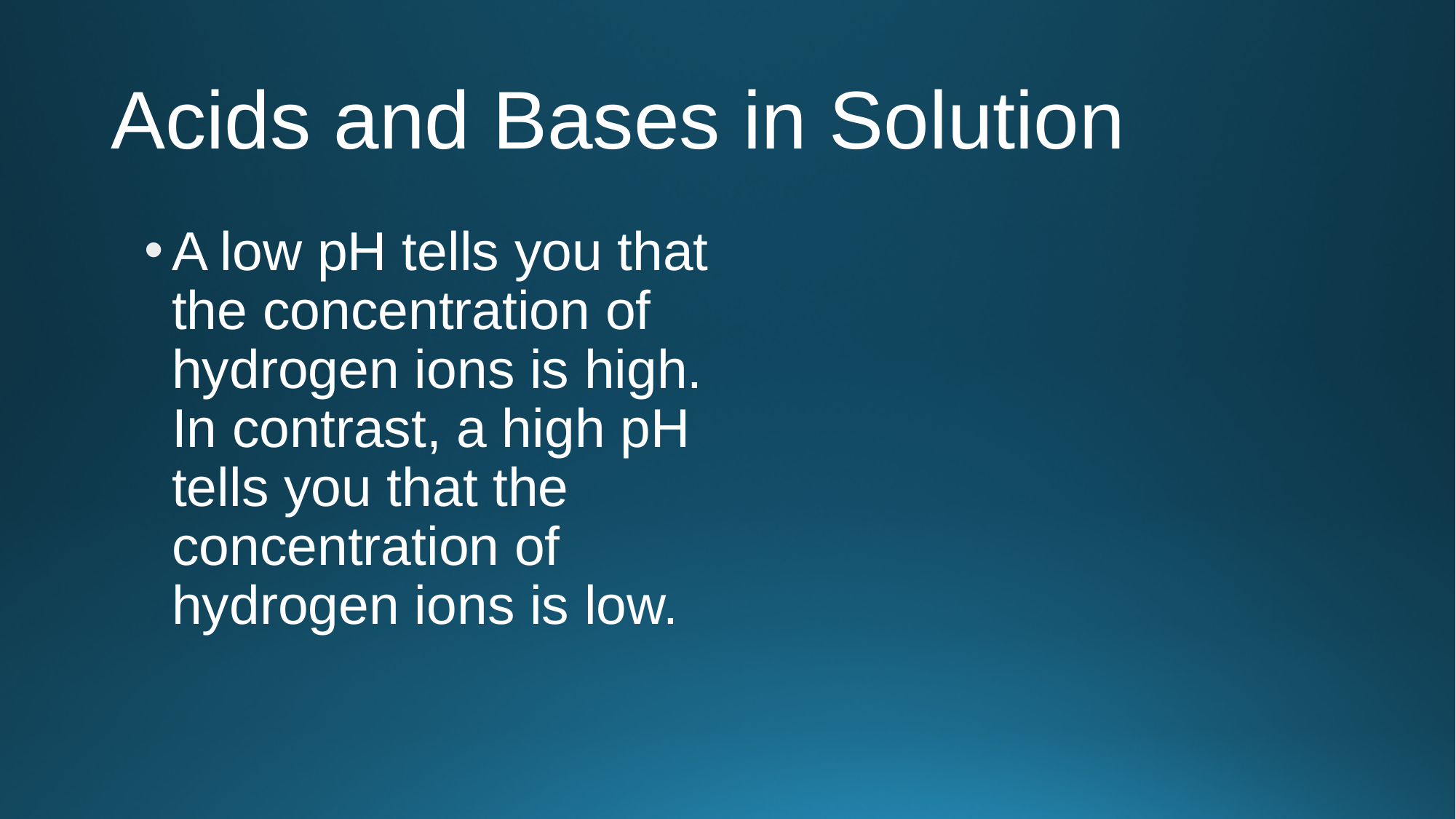

# Acids and Bases in Solution
A low pH tells you that the concentration of hydrogen ions is high. In contrast, a high pH tells you that the concentration of hydrogen ions is low.